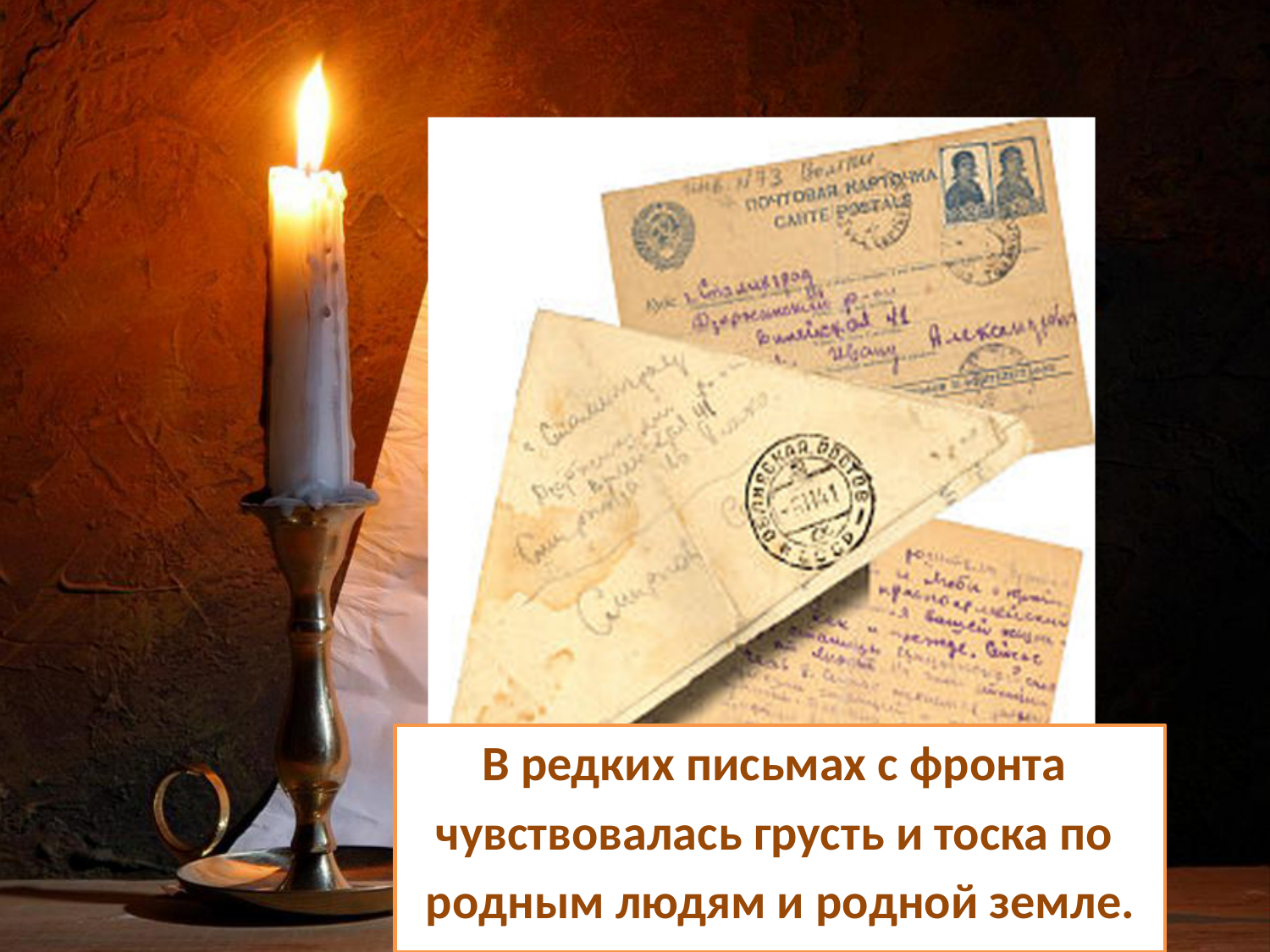

В редких письмах с фронта
чувствовалась грусть и тоска по
родным людям и родной земле.